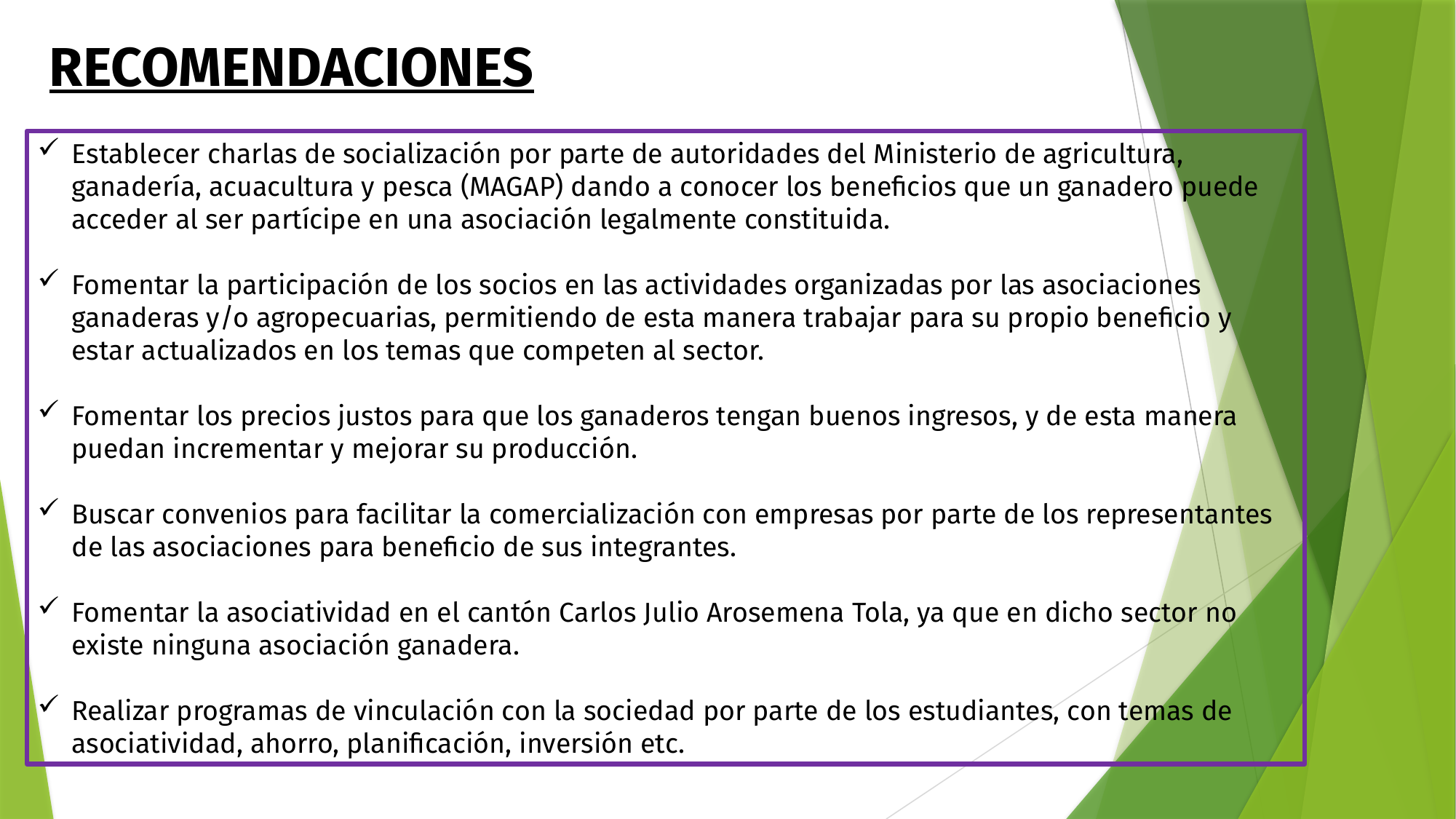

# RECOMENDACIONES

Establecer charlas de socialización por parte de autoridades del Ministerio de agricultura, ganadería, acuacultura y pesca (MAGAP) dando a conocer los beneficios que un ganadero puede acceder al ser partícipe en una asociación legalmente constituida.

Fomentar la participación de los socios en las actividades organizadas por las asociaciones ganaderas y/o agropecuarias, permitiendo de esta manera trabajar para su propio beneficio y estar actualizados en los temas que competen al sector.

Fomentar los precios justos para que los ganaderos tengan buenos ingresos, y de esta manera puedan incrementar y mejorar su producción.

Buscar convenios para facilitar la comercialización con empresas por parte de los representantes de las asociaciones para beneficio de sus integrantes.

Fomentar la asociatividad en el cantón Carlos Julio Arosemena Tola, ya que en dicho sector no existe ninguna asociación ganadera.

Realizar programas de vinculación con la sociedad por parte de los estudiantes, con temas de asociatividad, ahorro, planificación, inversión etc.